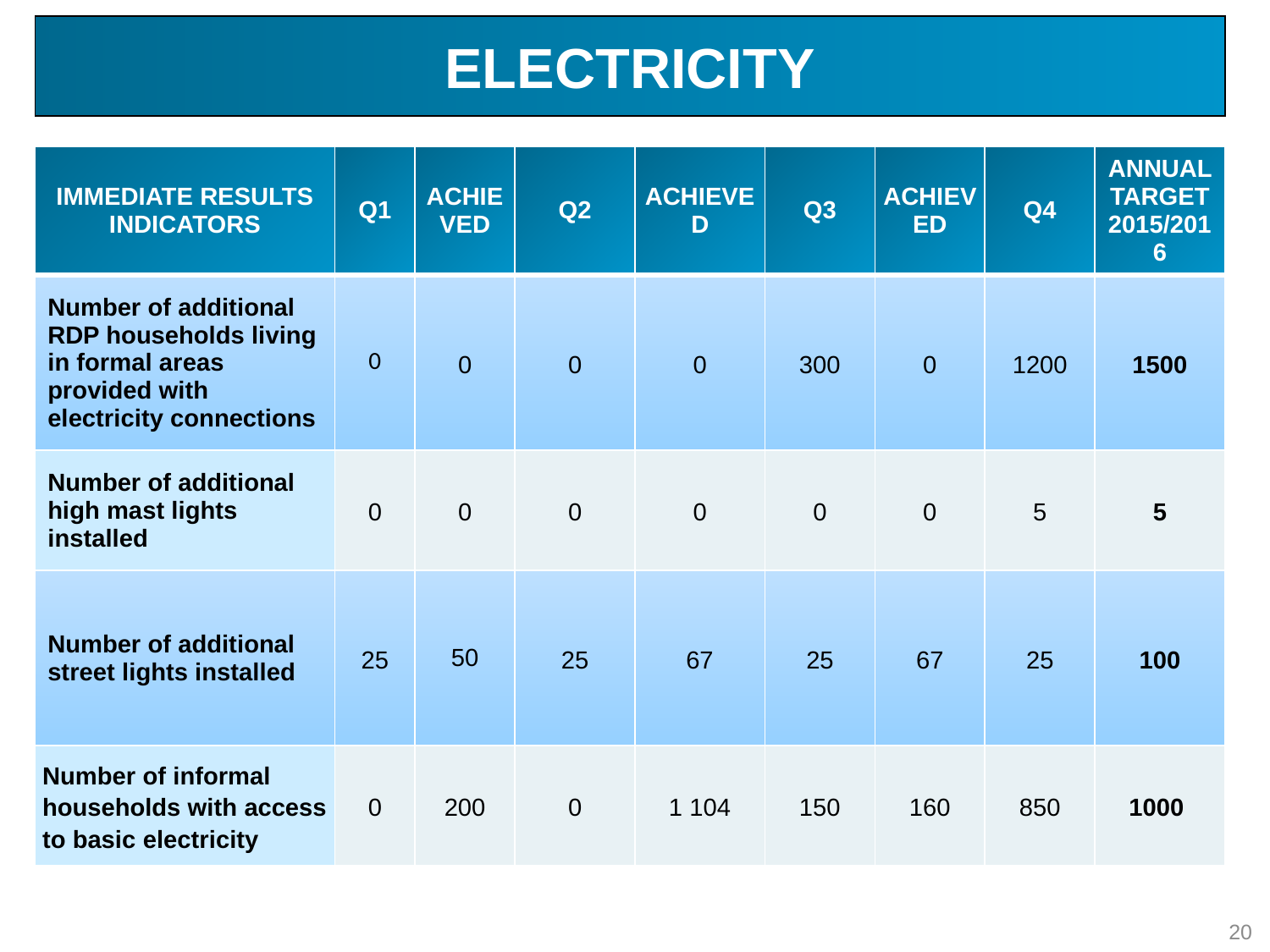

ELECTRICITY
| IMMEDIATE RESULTS INDICATORS | Q1 | ACHIEVED | Q2 | ACHIEVED | Q3 | ACHIEVED | Q4 | ANNUAL TARGET 2015/2016 |
| --- | --- | --- | --- | --- | --- | --- | --- | --- |
| Number of additional RDP households living in formal areas provided with electricity connections | 0 | 0 | 0 | 0 | 300 | 0 | 1200 | 1500 |
| Number of additional high mast lights installed | 0 | 0 | 0 | 0 | 0 | 0 | 5 | 5 |
| Number of additional street lights installed | 25 | 50 | 25 | 67 | 25 | 67 | 25 | 100 |
| Number of informal households with access to basic electricity | 0 | 200 | 0 | 1 104 | 150 | 160 | 850 | 1000 |
20